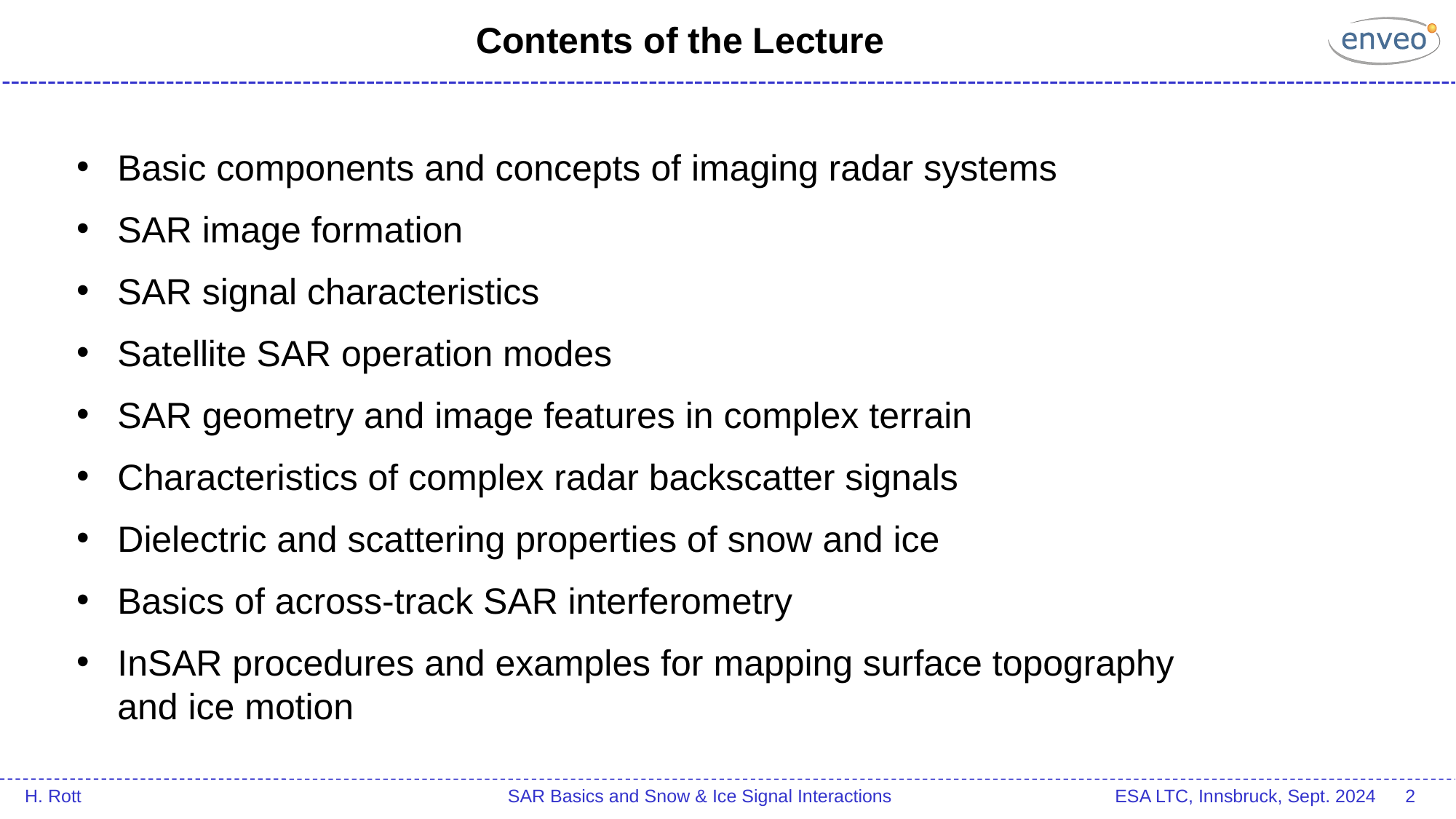

Contents of the Lecture

Basic components and concepts of imaging radar systems
SAR image formation
SAR signal characteristics
Satellite SAR operation modes
SAR geometry and image features in complex terrain
Characteristics of complex radar backscatter signals
Dielectric and scattering properties of snow and ice
Basics of across-track SAR interferometry
InSAR procedures and examples for mapping surface topography and ice motion